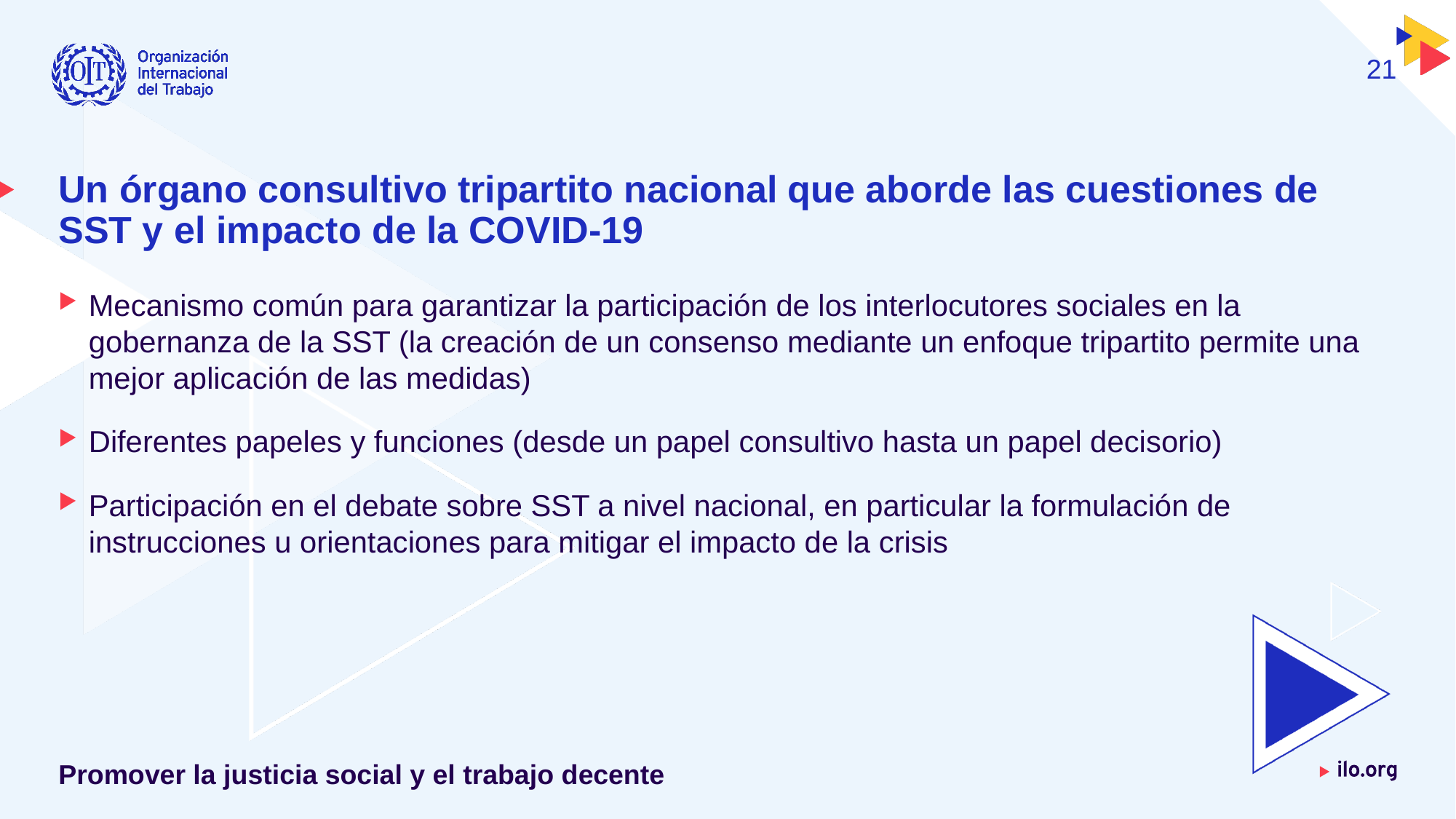

21
# Un órgano consultivo tripartito nacional que aborde las cuestiones de SST y el impacto de la COVID-19
Mecanismo común para garantizar la participación de los interlocutores sociales en la gobernanza de la SST (la creación de un consenso mediante un enfoque tripartito permite una mejor aplicación de las medidas)
Diferentes papeles y funciones (desde un papel consultivo hasta un papel decisorio)
Participación en el debate sobre SST a nivel nacional, en particular la formulación de instrucciones u orientaciones para mitigar el impacto de la crisis
Promover la justicia social y el trabajo decente
Fecha: Lunes / 01 / Octubre / 2019